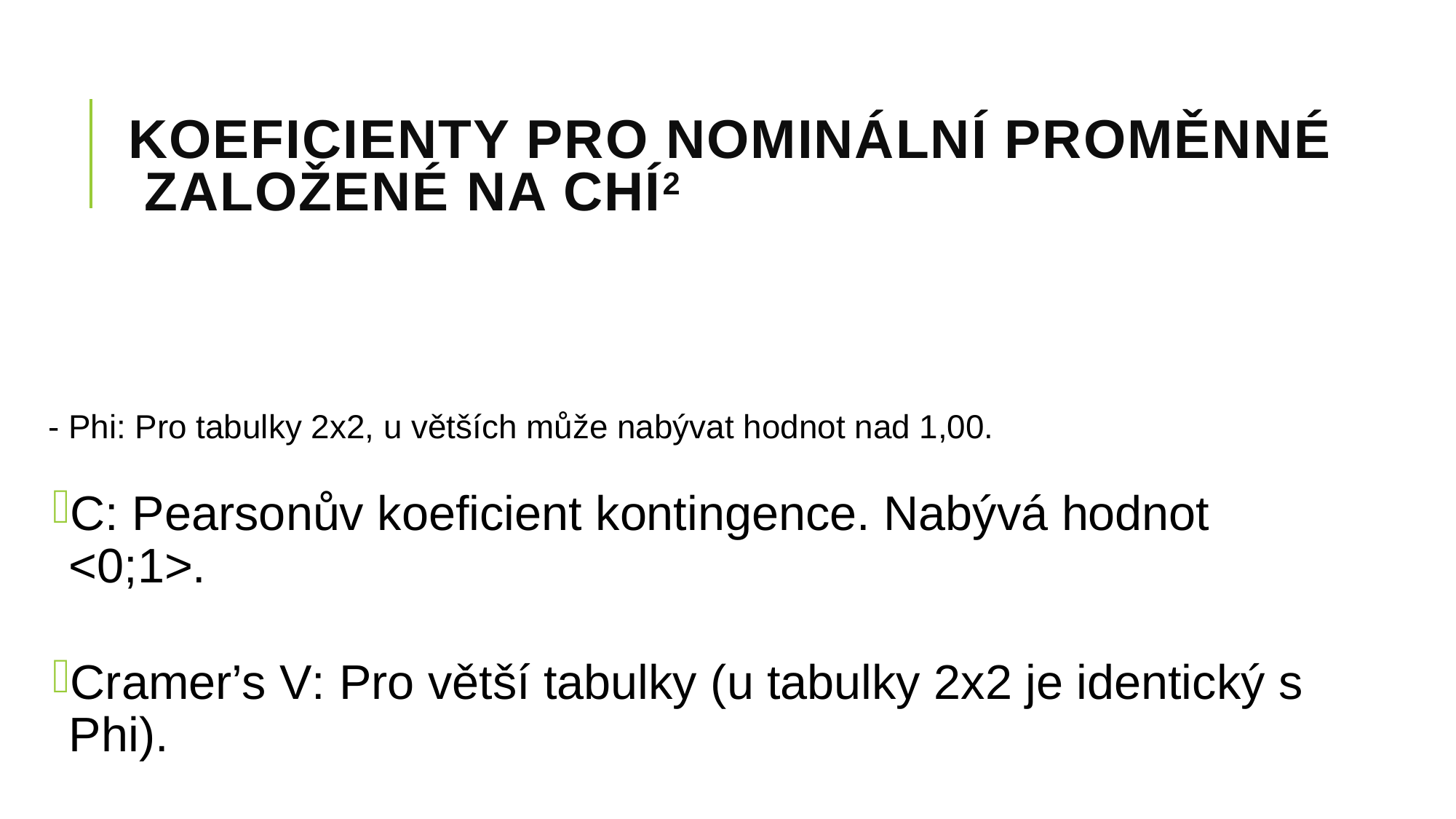

# KOEFICIENTY PRO NOMINÁLNÍ PROMĚNNÉ ZALOŽENÉ NA CHÍ2
	- Phi: Pro tabulky 2x2, u větších může nabývat hodnot nad 1,00.

C: Pearsonův koeficient kontingence. Nabývá hodnot <0;1>.

Cramer’s V: Pro větší tabulky (u tabulky 2x2 je identický s Phi).